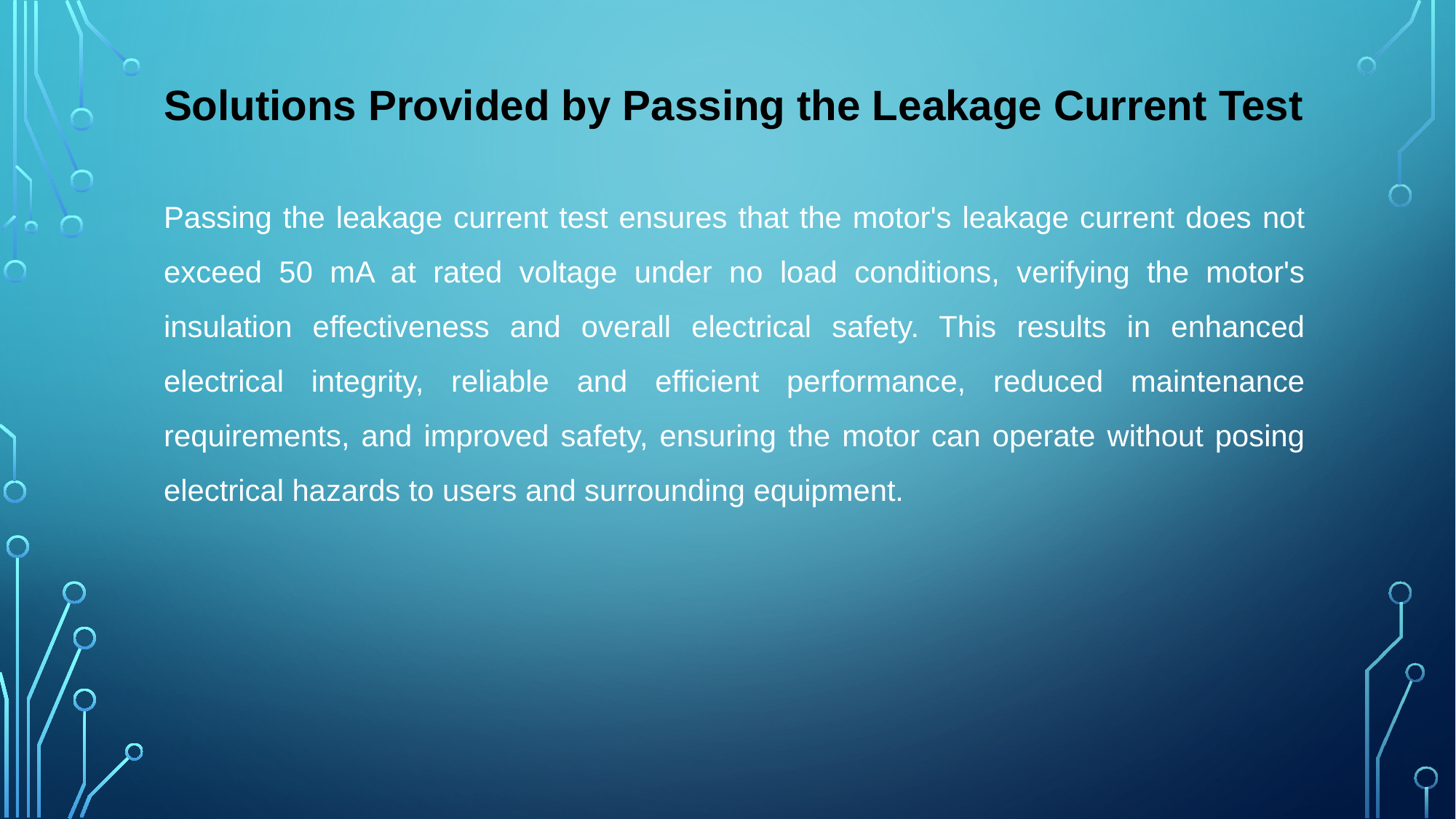

Solutions Provided by Passing the Leakage Current Test

Passing the leakage current test ensures that the motor's leakage current does not exceed 50 mA at rated voltage under no load conditions, verifying the motor's insulation effectiveness and overall electrical safety. This results in enhanced electrical integrity, reliable and efficient performance, reduced maintenance requirements, and improved safety, ensuring the motor can operate without posing electrical hazards to users and surrounding equipment.